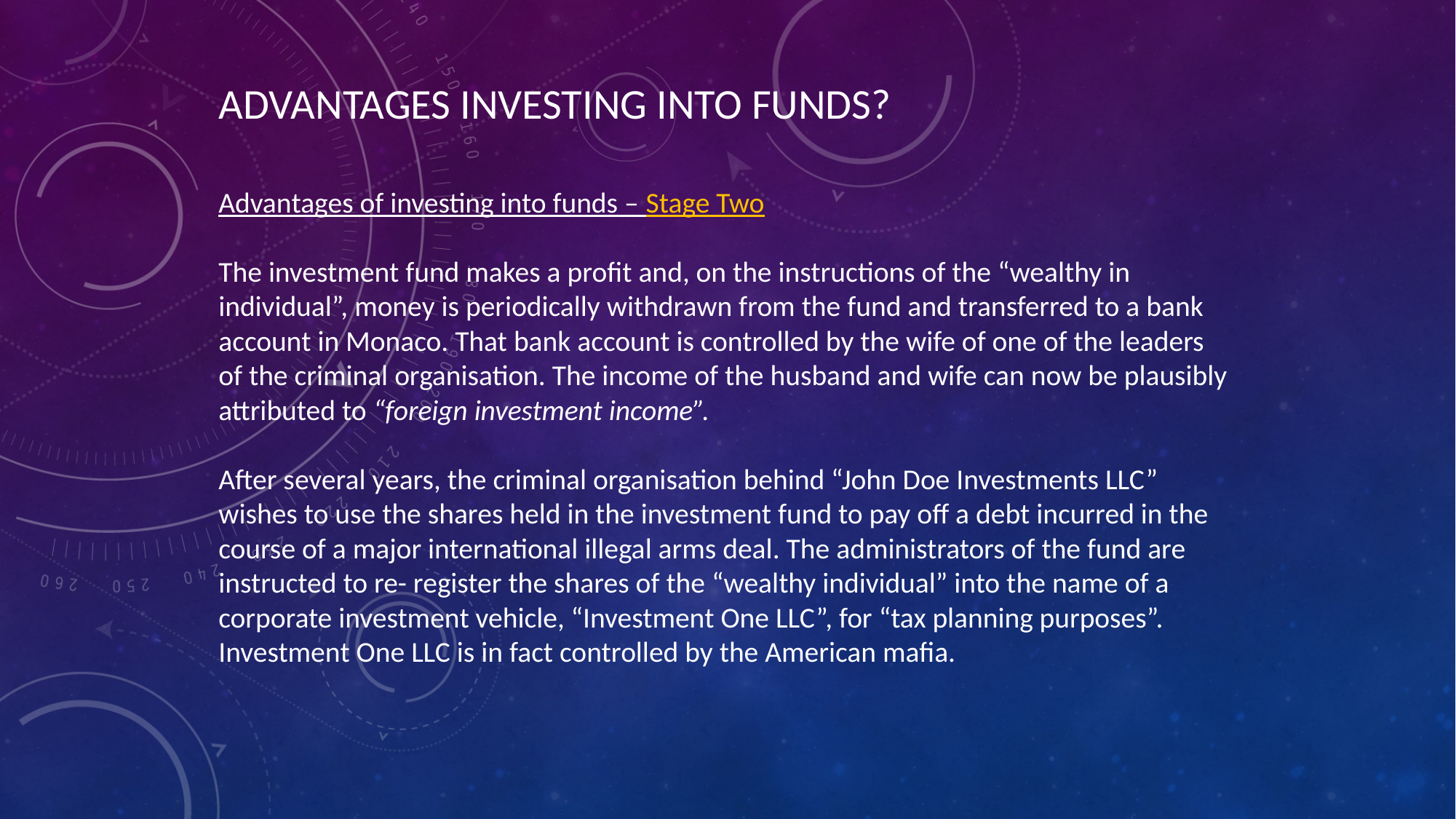

Advantages investing into funds?
Advantages of investing into funds – Stage Two

The investment fund makes a profit and, on the instructions of the “wealthy in individual”, money is periodically withdrawn from the fund and transferred to a bank account in Monaco. That bank account is controlled by the wife of one of the leaders of the criminal organisation. The income of the husband and wife can now be plausibly attributed to “foreign investment income”.

After several years, the criminal organisation behind “John Doe Investments LLC” wishes to use the shares held in the investment fund to pay off a debt incurred in the course of a major international illegal arms deal. The administrators of the fund are instructed to re- register the shares of the “wealthy individual” into the name of a corporate investment vehicle, “Investment One LLC”, for “tax planning purposes”. Investment One LLC is in fact controlled by the American mafia.